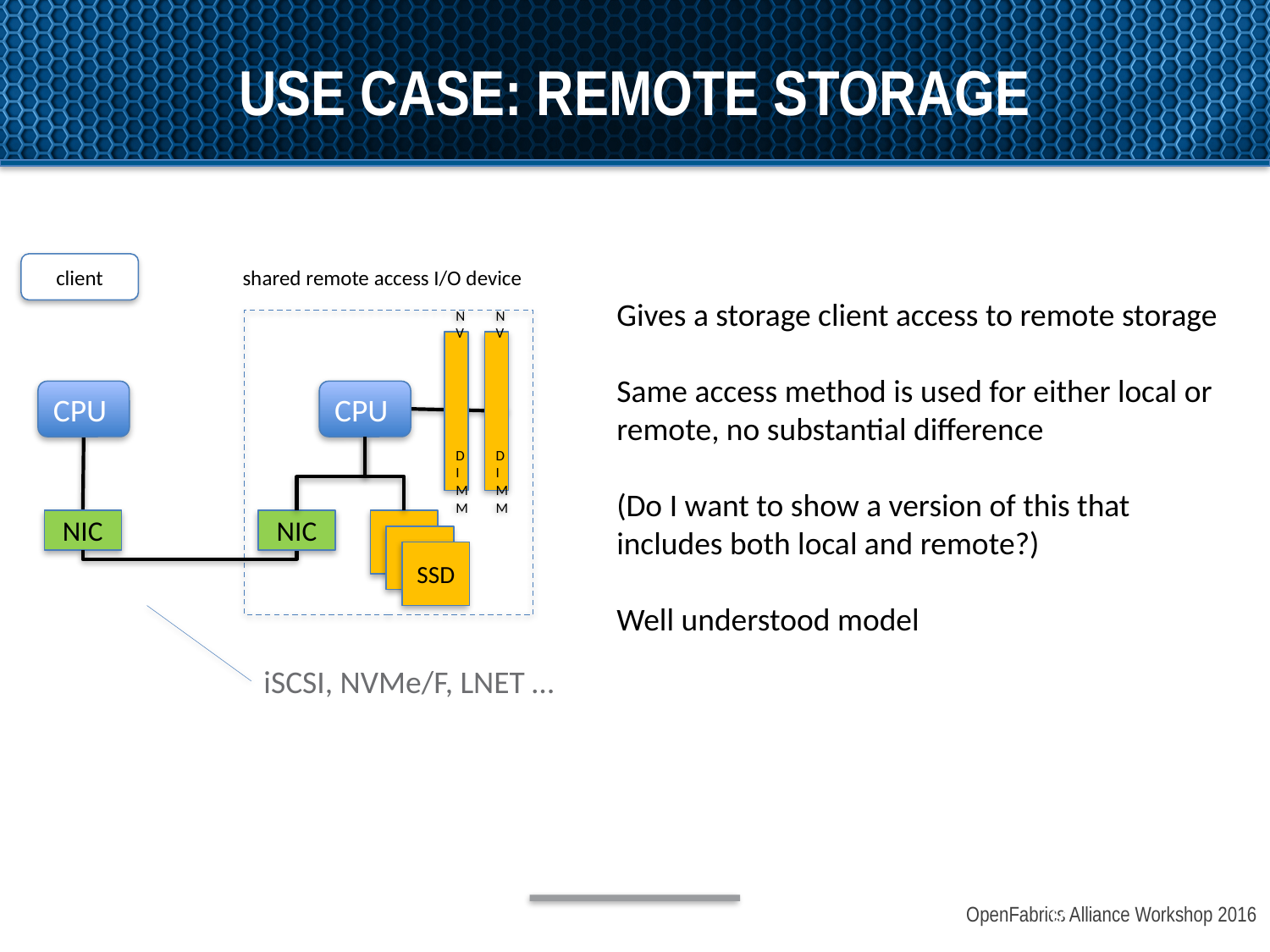

# Use case: remote storage
client
shared remote access I/O device
Gives a storage client access to remote storage

Same access method is used for either local or remote, no substantial difference

(Do I want to show a version of this that includes both local and remote?)

Well understood model

NV      DIMM
NV      DIMM
CPU
CPU
NIC
NIC
SSD
SSD
SSD
iSCSI, NVMe/F, LNET …
www.openfabrics.org
16